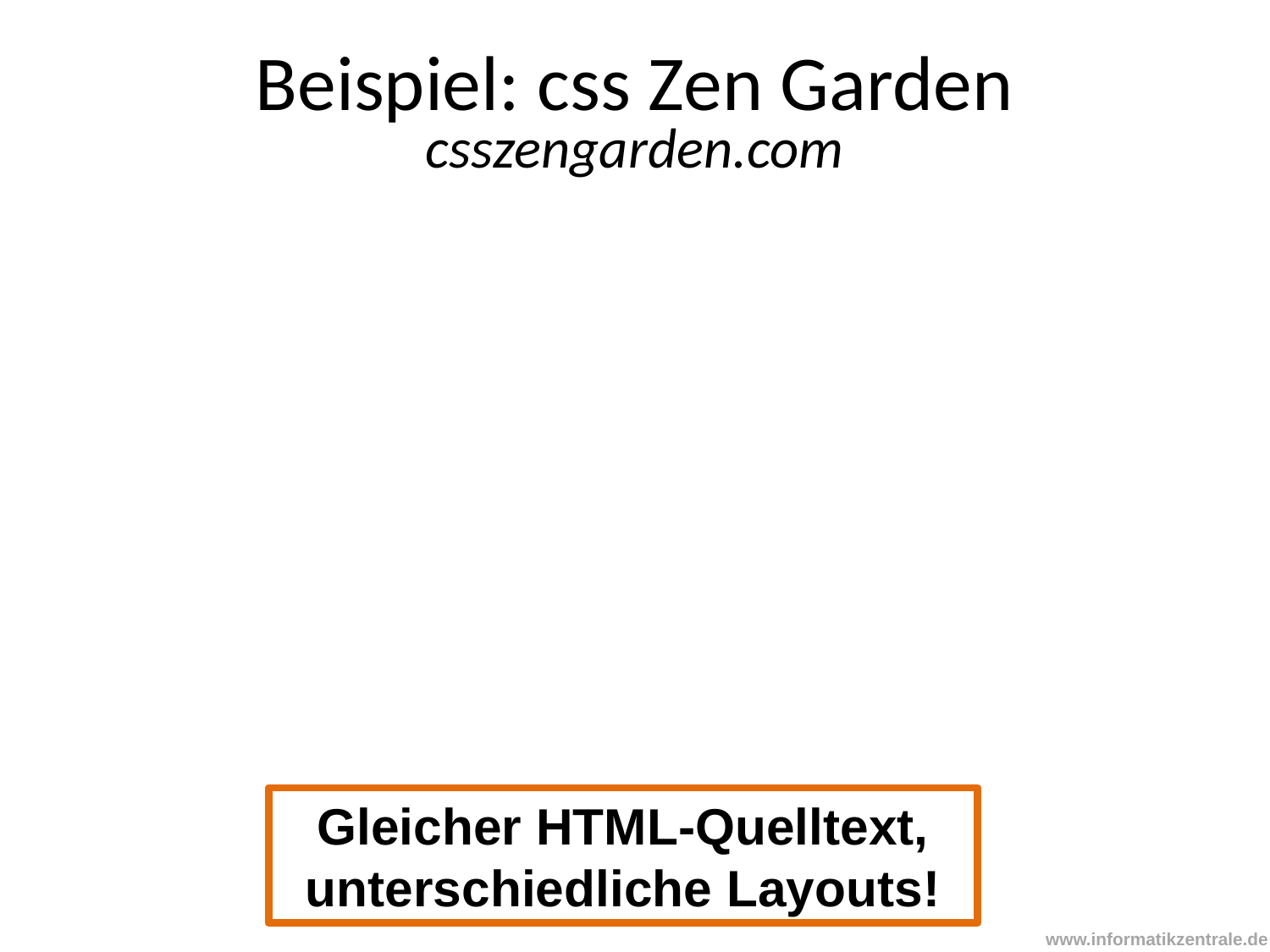

# Beispiel: css Zen Garden
csszengarden.com
Gleicher HTML-Quelltext,
unterschiedliche Layouts!